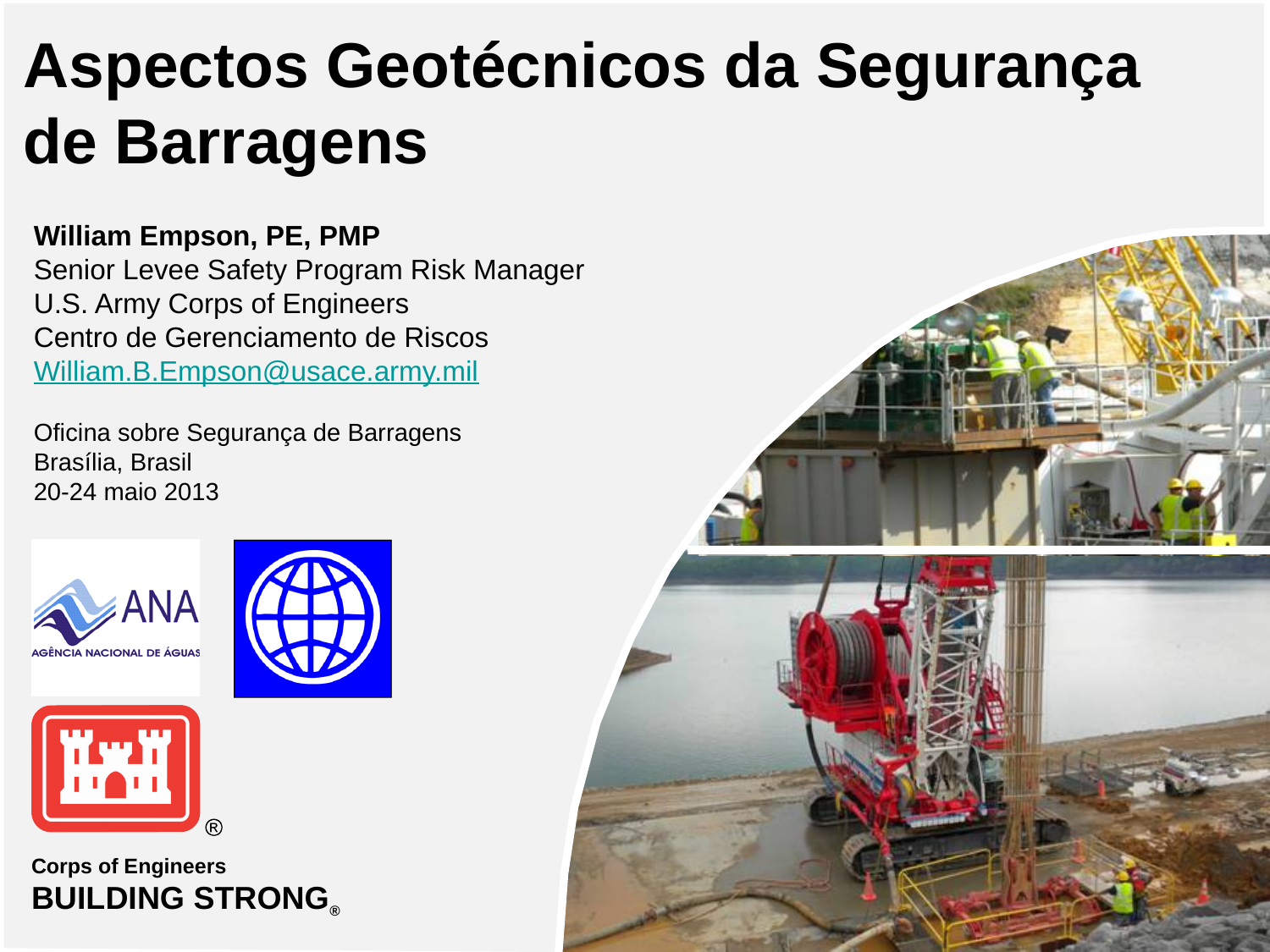

# Aspectos Geotécnicos da Segurança de Barragens
William Empson, PE, PMP
Senior Levee Safety Program Risk Manager
U.S. Army Corps of Engineers
Centro de Gerenciamento de Riscos
William.B.Empson@usace.army.mil

Oficina sobre Segurança de Barragens
Brasília, Brasil
20-24 maio 2013